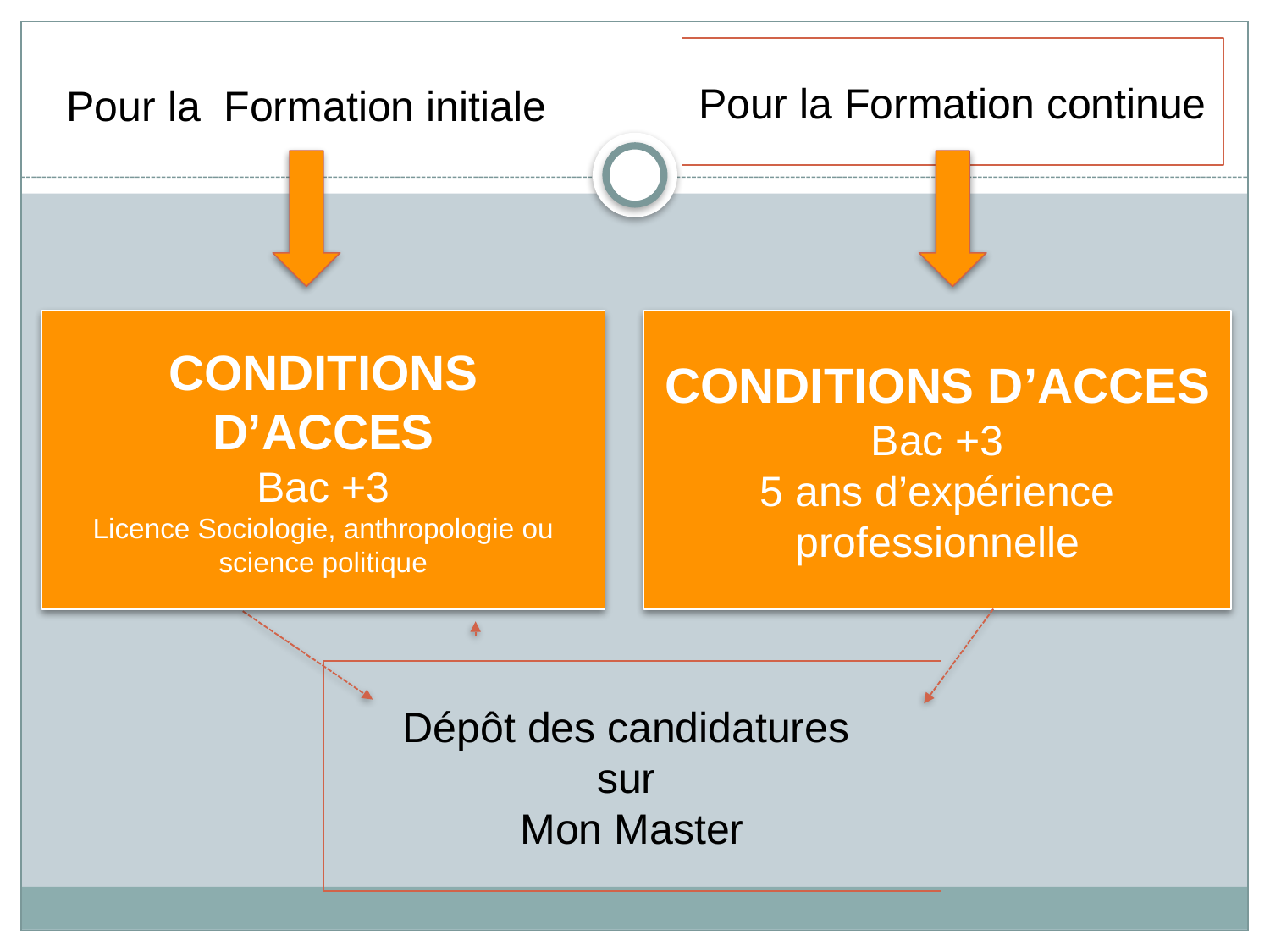

Pour la Formation continue
Pour la  Formation initiale

CONDITIONS D’ACCES
Bac +3
Licence Sociologie, anthropologie ou science politique
CONDITIONS D’ACCES
Bac +3
5 ans d’expérience professionnelle
Dépôt des candidatures
sur
Mon Master